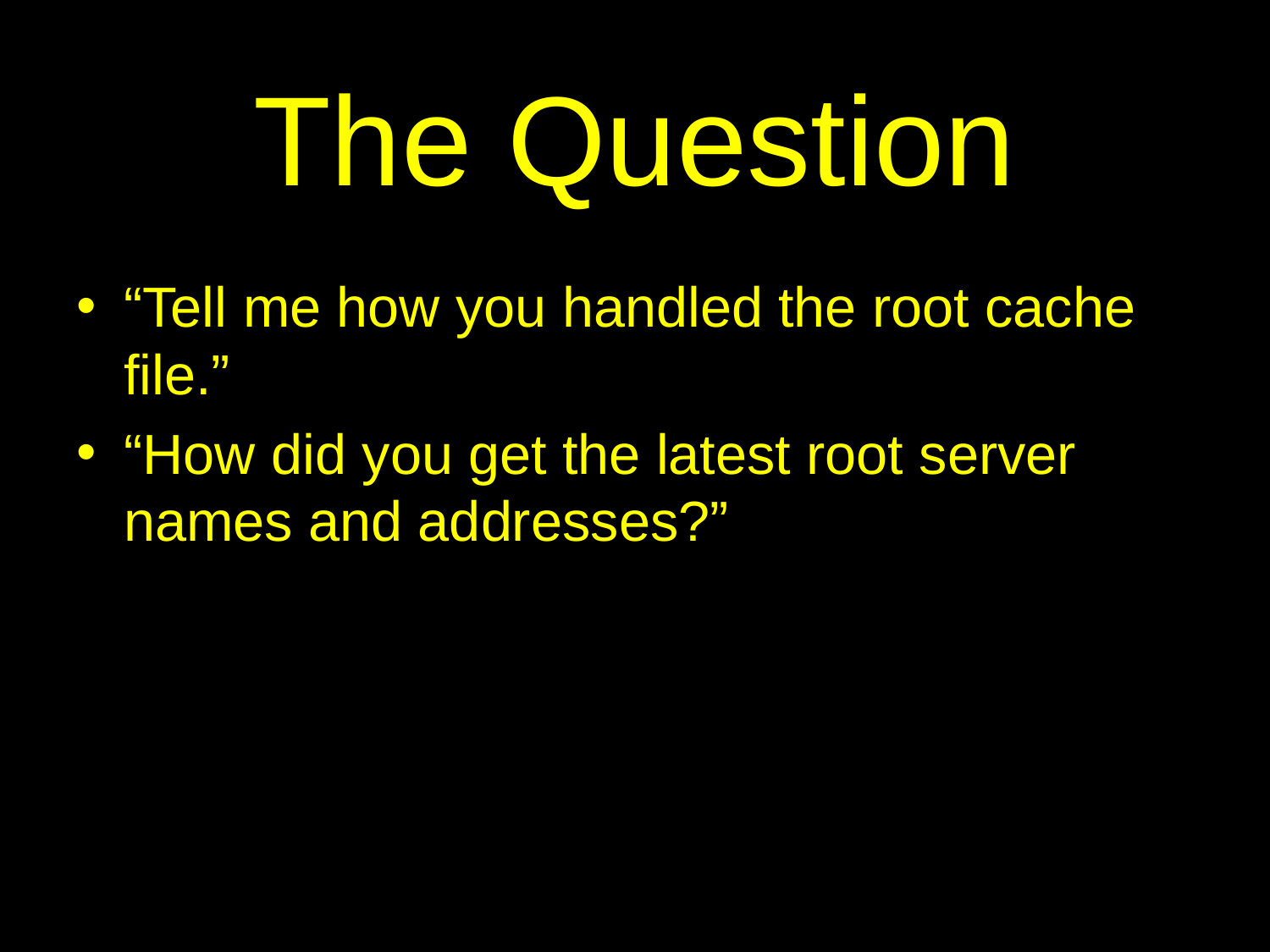

# The Question
“Tell me how you handled the root cache file.”
“How did you get the latest root server names and addresses?”